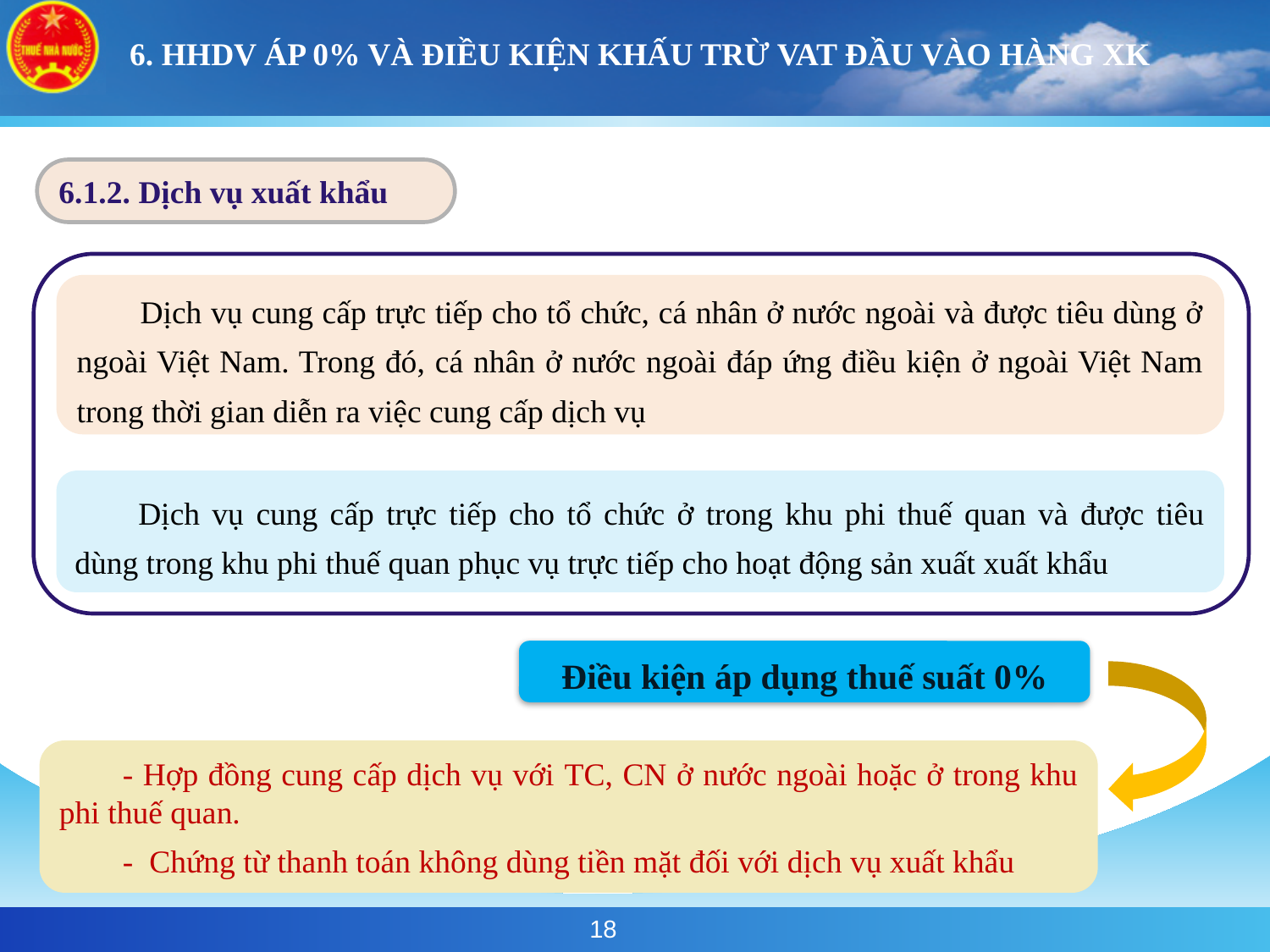

# 6. HHDV ÁP 0% VÀ ĐIỀU KIỆN KHẤU TRỪ VAT ĐẦU VÀO HÀNG XK
6.1.2. Dịch vụ xuất khẩu

Dịch vụ cung cấp trực tiếp cho tổ chức, cá nhân ở nước ngoài và được tiêu dùng ở ngoài Việt Nam. Trong đó, cá nhân ở nước ngoài đáp ứng điều kiện ở ngoài Việt Nam trong thời gian diễn ra việc cung cấp dịch vụ
Dịch vụ cung cấp trực tiếp cho tổ chức ở trong khu phi thuế quan và được tiêu dùng trong khu phi thuế quan phục vụ trực tiếp cho hoạt động sản xuất xuất khẩu
Điều kiện áp dụng thuế suất 0%

- Hợp đồng cung cấp dịch vụ với TC, CN ở nước ngoài hoặc ở trong khu phi thuế quan.
-  Chứng từ thanh toán không dùng tiền mặt đối với dịch vụ xuất khẩu
18